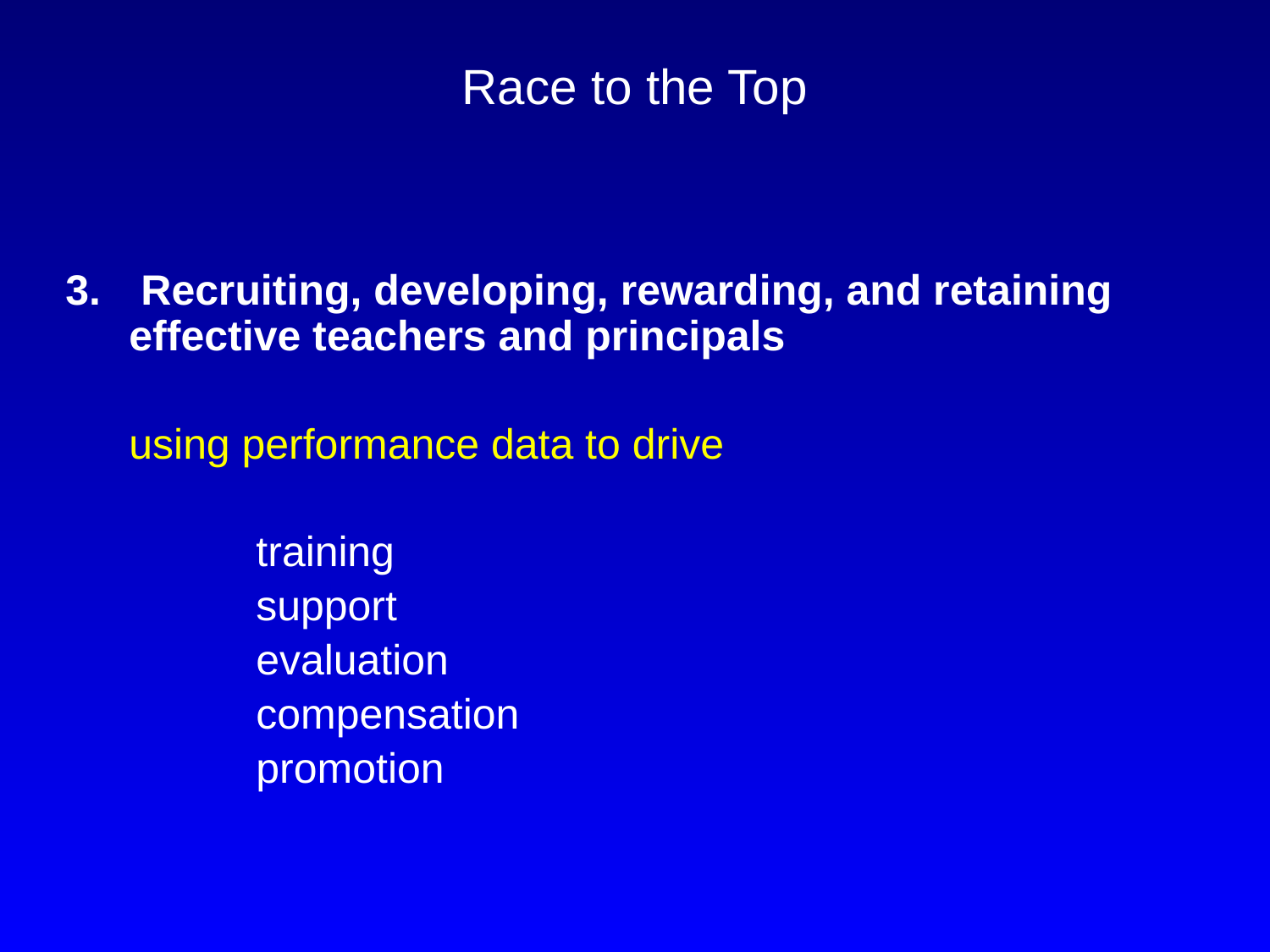

# Race to the Top

 Recruiting, developing, rewarding, and retaining effective teachers and principals

	using performance data to drive

		training
		support
		evaluation
		compensation
		promotion